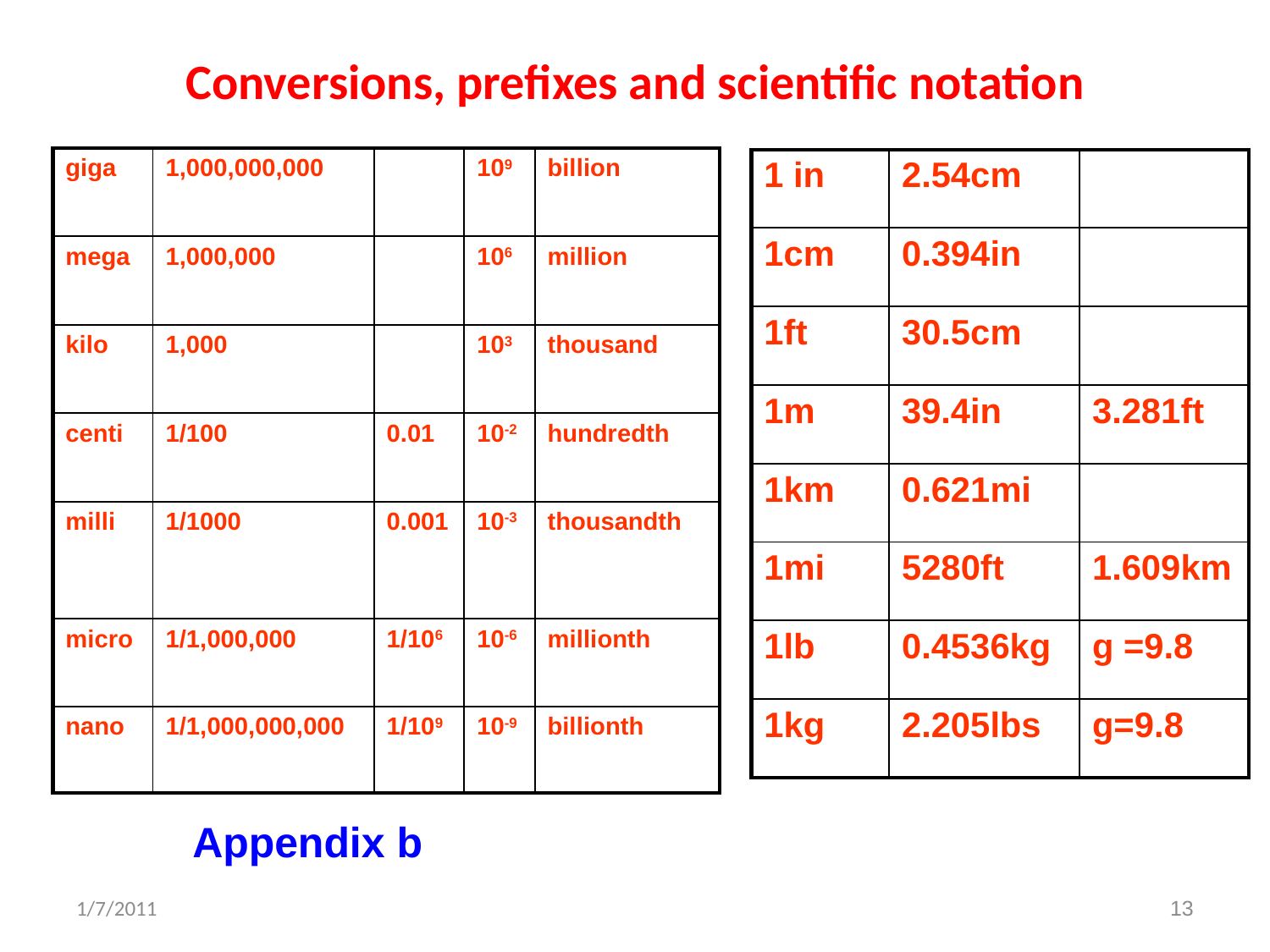

# Conversions, prefixes and scientific notation
| giga | 1,000,000,000 |  | 109 | billion |
| --- | --- | --- | --- | --- |
| mega | 1,000,000 |  | 106 | million |
| kilo | 1,000 |  | 103 | thousand |
| centi | 1/100 | 0.01 | 10-2 | hundredth |
| milli | 1/1000 | 0.001 | 10-3 | thousandth |
| micro | 1/1,000,000 | 1/106 | 10-6 | millionth |
| nano | 1/1,000,000,000 | 1/109 | 10-9 | billionth |
| 1 in | 2.54cm |  |
| --- | --- | --- |
| 1cm | 0.394in |  |
| 1ft | 30.5cm |  |
| 1m | 39.4in | 3.281ft |
| 1km | 0.621mi |  |
| 1mi | 5280ft | 1.609km |
| 1lb | 0.4536kg | g =9.8 |
| 1kg | 2.205lbs | g=9.8 |
Appendix b
1/7/2011
13